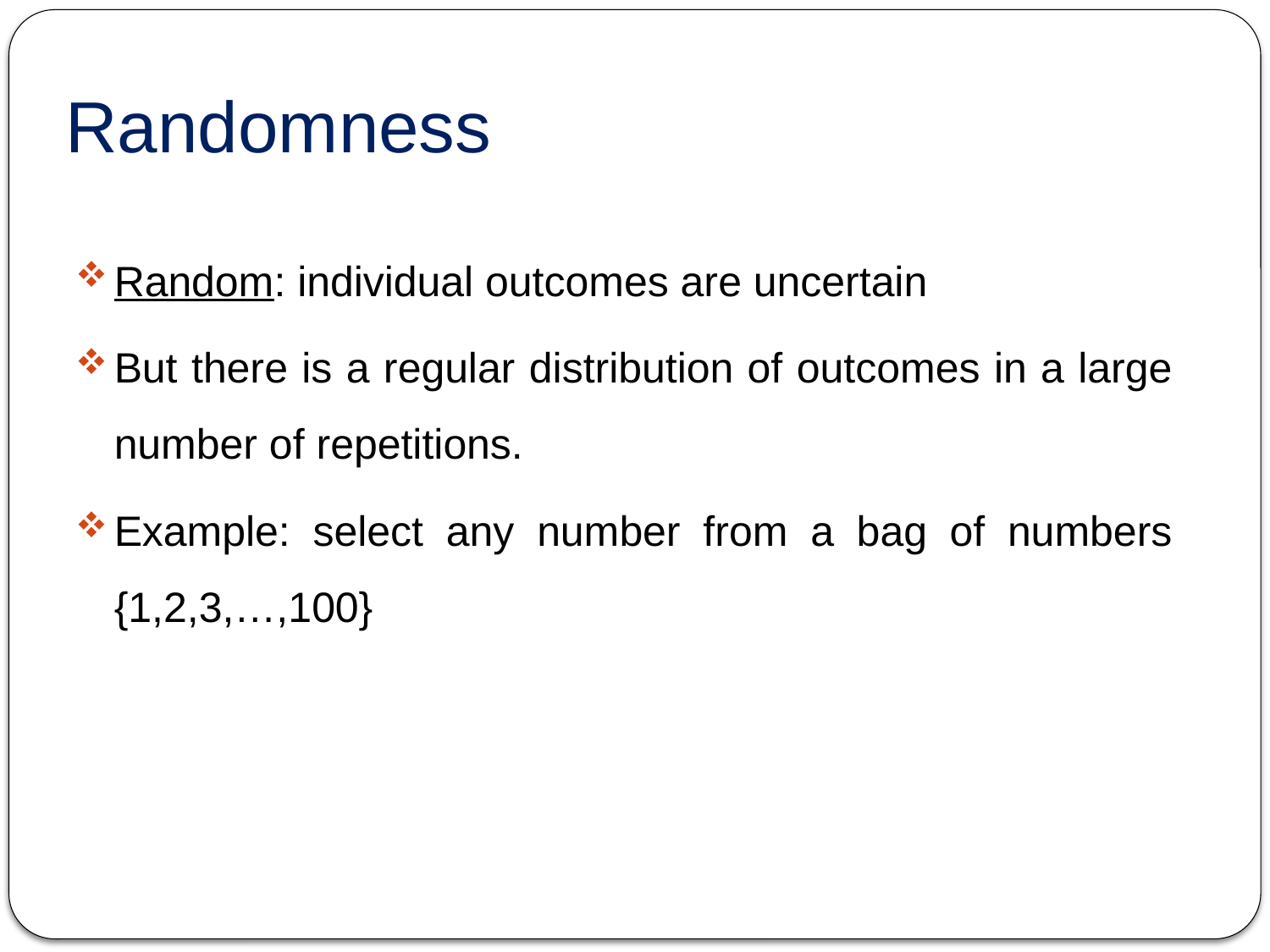

# Randomness
Random: individual outcomes are uncertain
But there is a regular distribution of outcomes in a large number of repetitions.
Example: select any number from a bag of numbers {1,2,3,…,100}